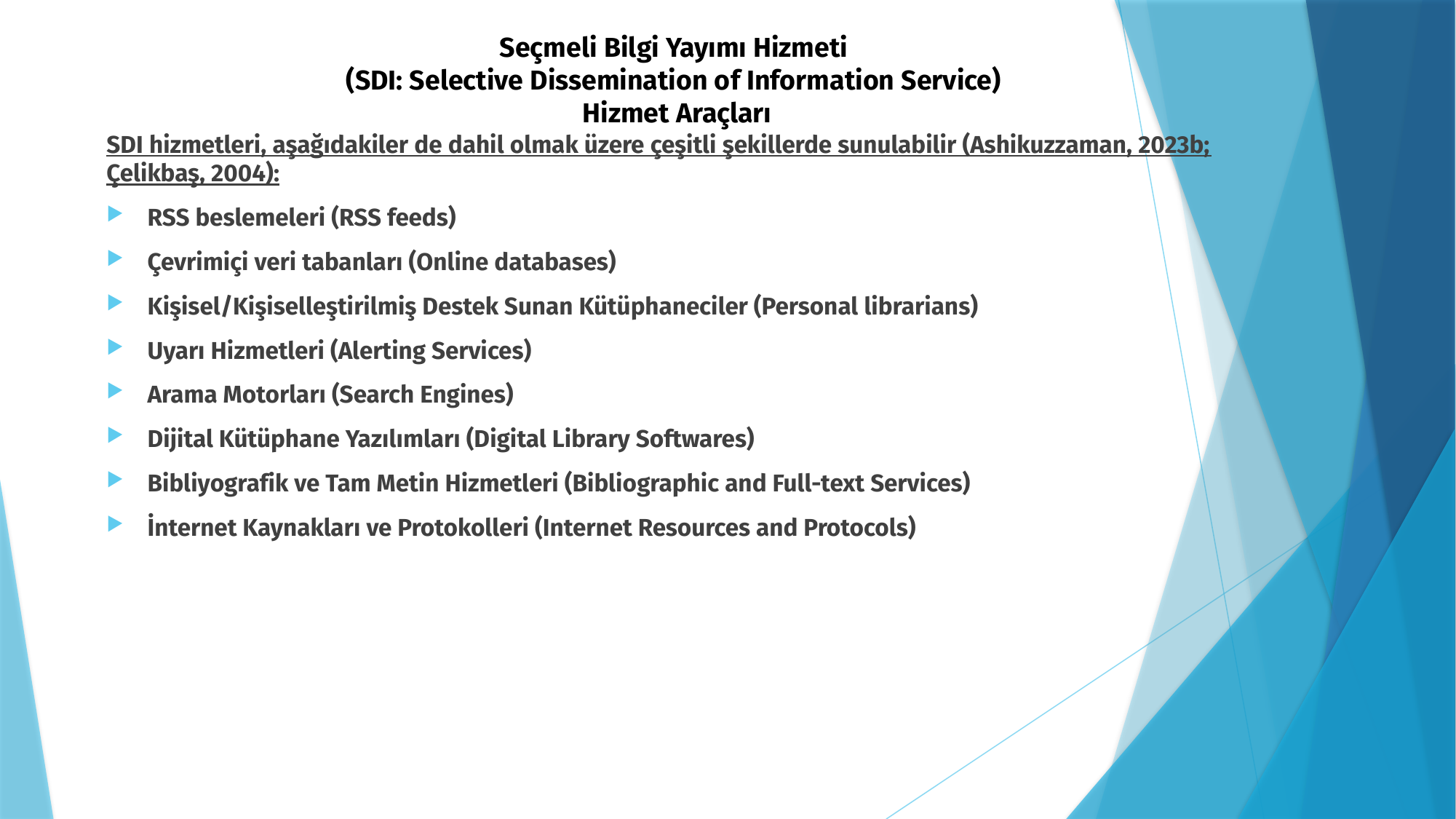

# Seçmeli Bilgi Yayımı Hizmeti (SDI: Selective Dissemination of Information Service) Hizmet Araçları
SDI hizmetleri, aşağıdakiler de dahil olmak üzere çeşitli şekillerde sunulabilir (Ashikuzzaman, 2023b; Çelikbaş, 2004):
RSS beslemeleri (RSS feeds)
Çevrimiçi veri tabanları (Online databases)
Kişisel/Kişiselleştirilmiş Destek Sunan Kütüphaneciler (Personal librarians)
Uyarı Hizmetleri (Alerting Services)
Arama Motorları (Search Engines)
Dijital Kütüphane Yazılımları (Digital Library Softwares)
Bibliyografik ve Tam Metin Hizmetleri (Bibliographic and Full-text Services)
İnternet Kaynakları ve Protokolleri (Internet Resources and Protocols)